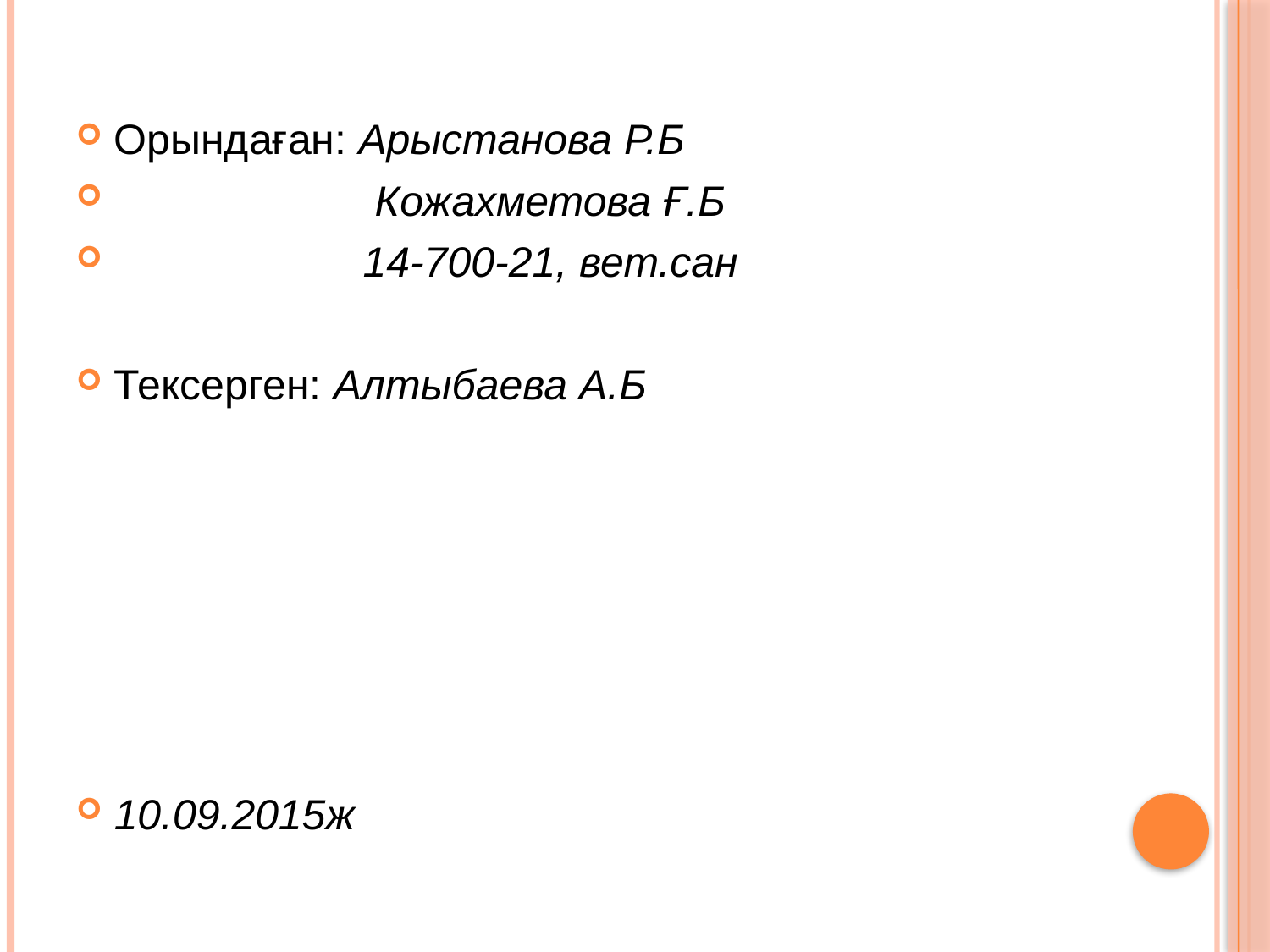

Орындаған: Арыстанова Р.Б
                      Кожахметова Ғ.Б
                     14-700-21, вет.сан

Тексерген: Алтыбаева А.Б

10.09.2015ж